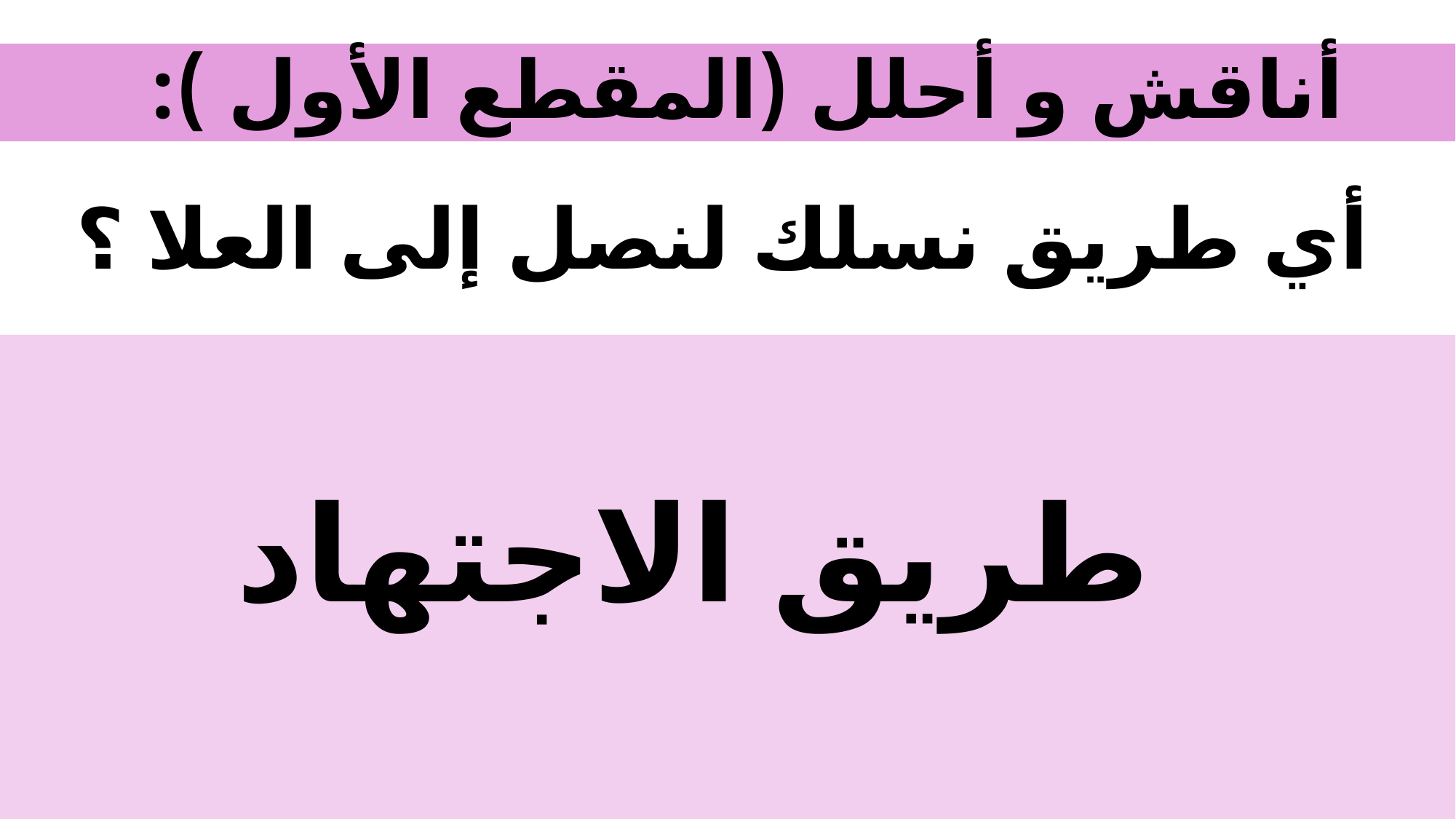

# أناقش و أحلل (المقطع الأول ):
أي طريق نسلك لنصل إلى العلا ؟

طريق الاجتهاد